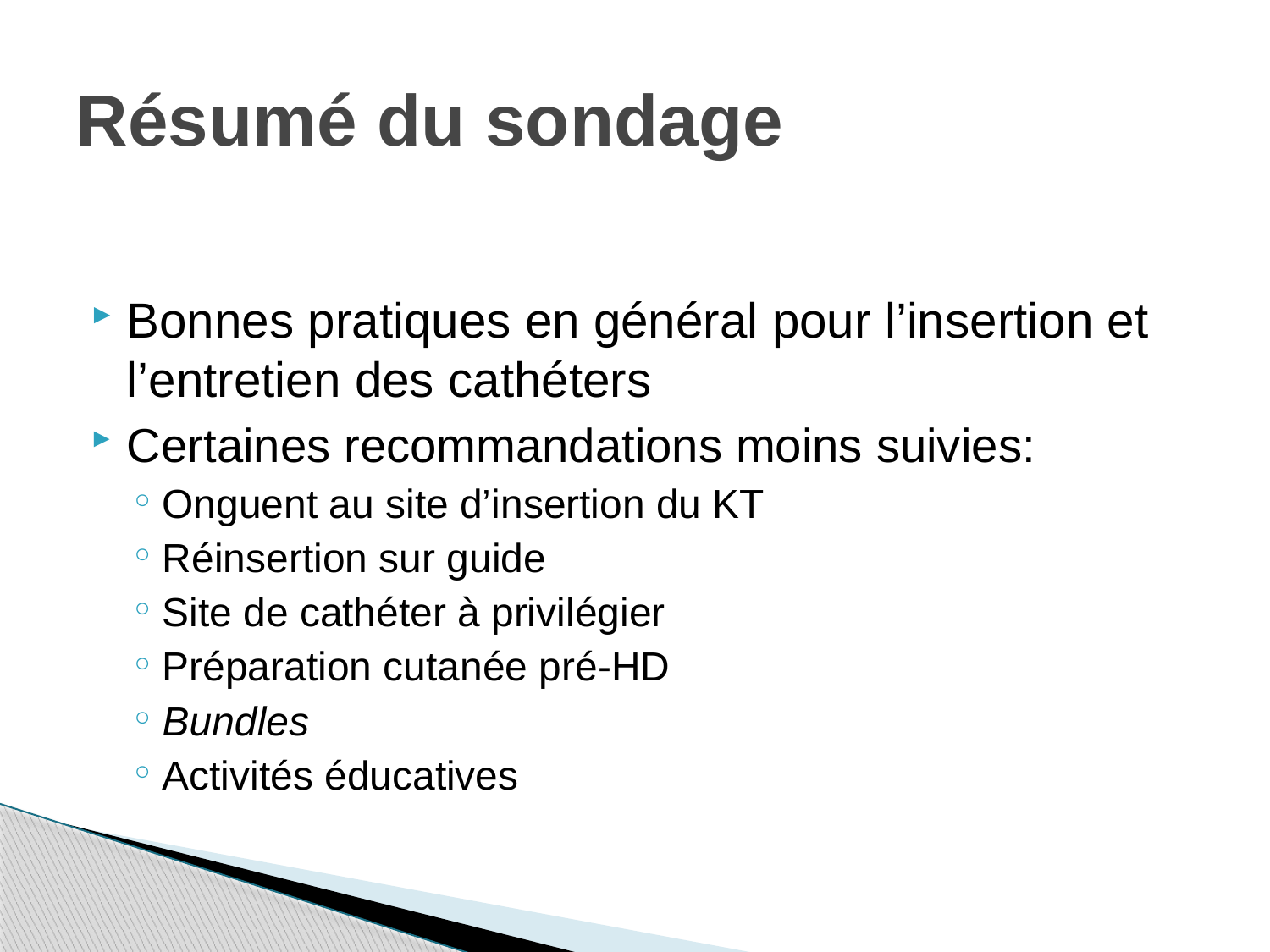

# Résumé du sondage
Bonnes pratiques en général pour l’insertion et l’entretien des cathéters
Certaines recommandations moins suivies:
Onguent au site d’insertion du KT
Réinsertion sur guide
Site de cathéter à privilégier
Préparation cutanée pré-HD
Bundles
Activités éducatives